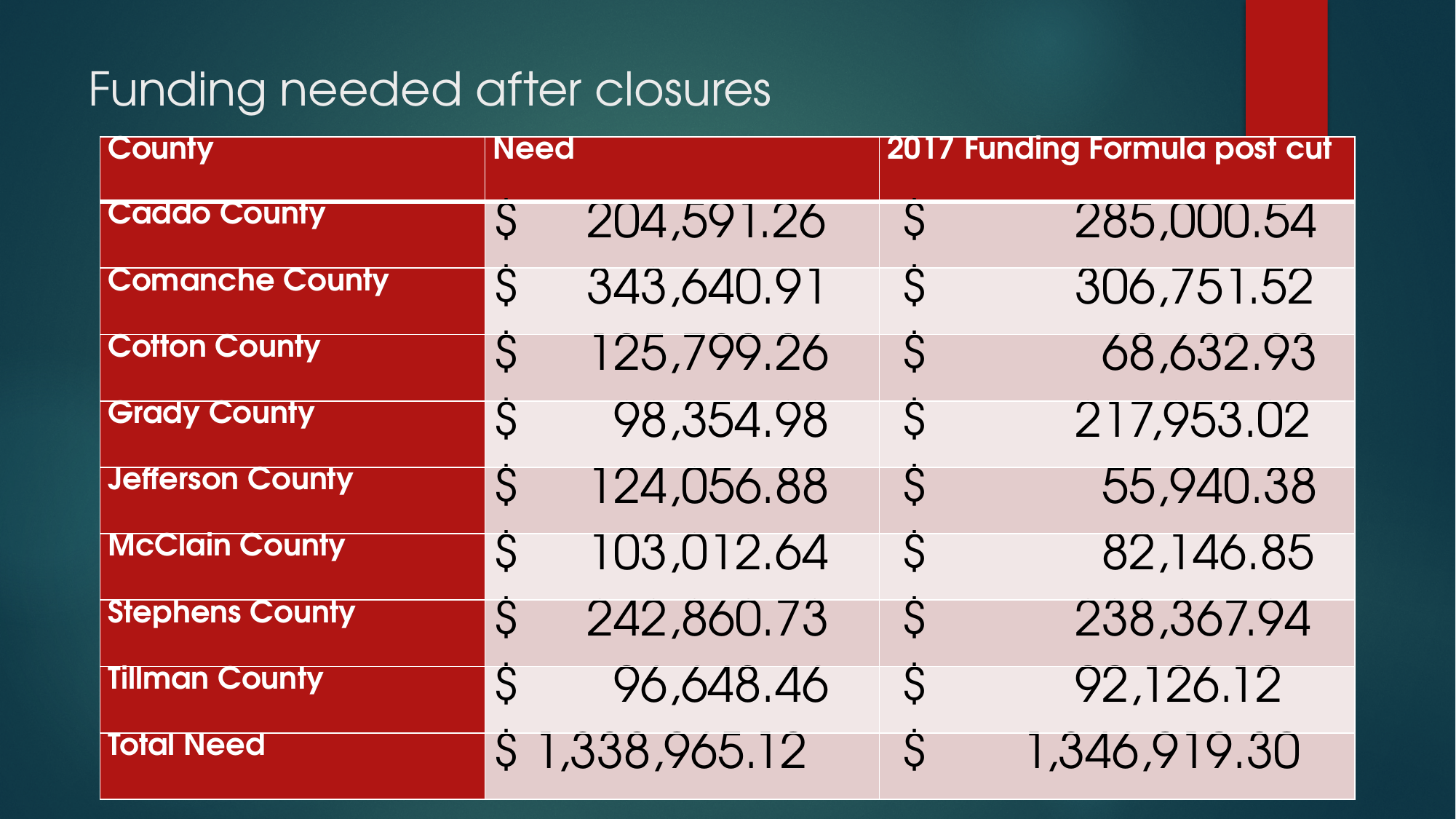

# Funding needed after closures
| County | Need | 2017 Funding Formula post cut |
| --- | --- | --- |
| Caddo County | $     204,591.26 | $           285,000.54 |
| Comanche County | $     343,640.91 | $           306,751.52 |
| Cotton County | $     125,799.26 | $             68,632.93 |
| Grady County | $       98,354.98 | $           217,953.02 |
| Jefferson County | $     124,056.88 | $             55,940.38 |
| McClain County | $     103,012.64 | $             82,146.85 |
| Stephens County | $     242,860.73 | $           238,367.94 |
| Tillman County | $       96,648.46 | $           92,126.12 |
| Total Need | $ 1,338,965.12 | $       1,346,919.30 |